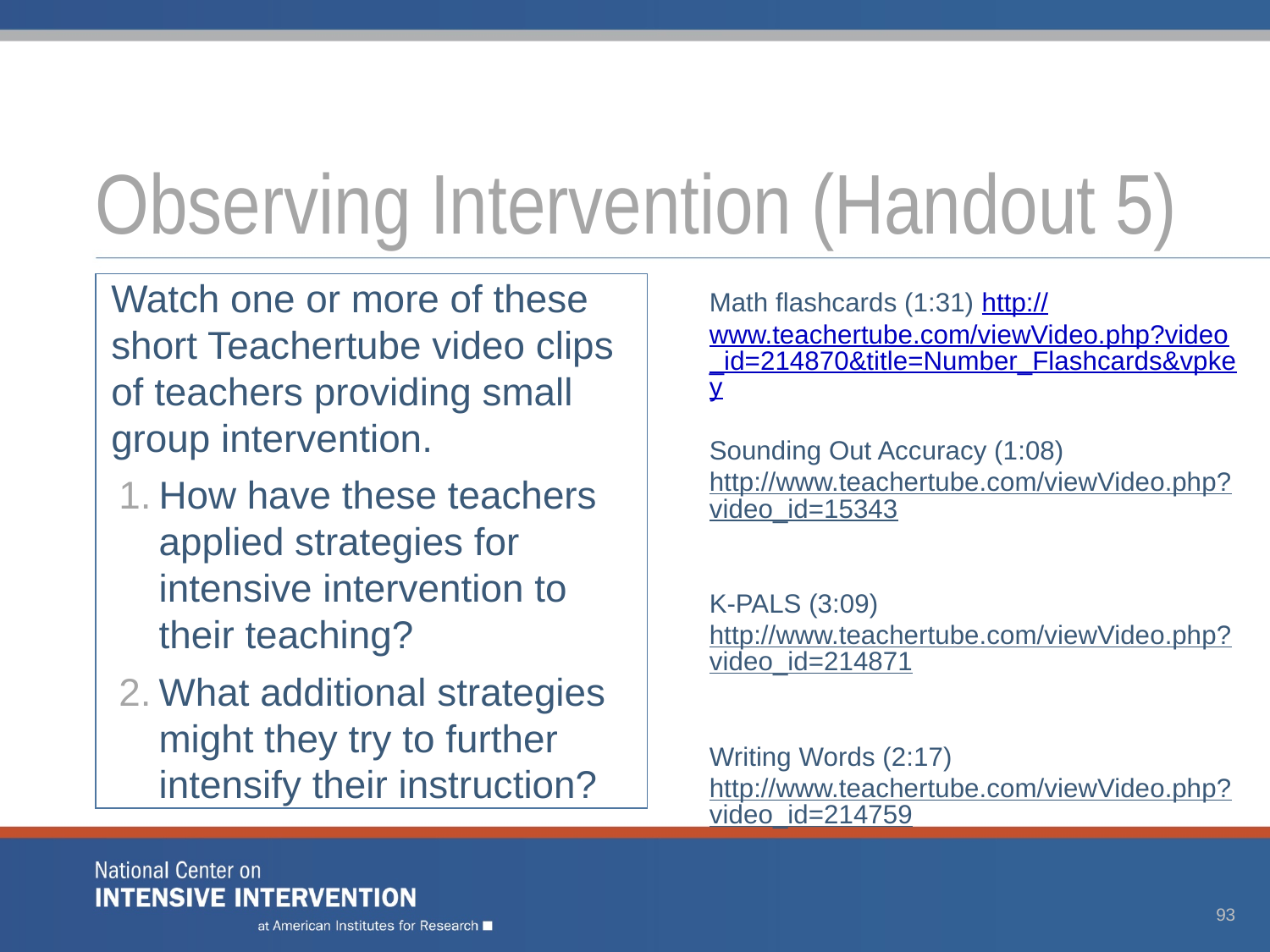

# Observing Intervention (Handout 5)
Watch one or more of these short Teachertube video clips of teachers providing small group intervention.
How have these teachers applied strategies for intensive intervention to their teaching?
What additional strategies might they try to further intensify their instruction?

Math flashcards (1:31) http://www.teachertube.com/viewVideo.php?video_id=214870&title=Number_Flashcards&vpkey

Sounding Out Accuracy (1:08)
http://www.teachertube.com/viewVideo.php?video_id=15343

K-PALS (3:09)
http://www.teachertube.com/viewVideo.php?video_id=214871

Writing Words (2:17)
http://www.teachertube.com/viewVideo.php?video_id=214759

93